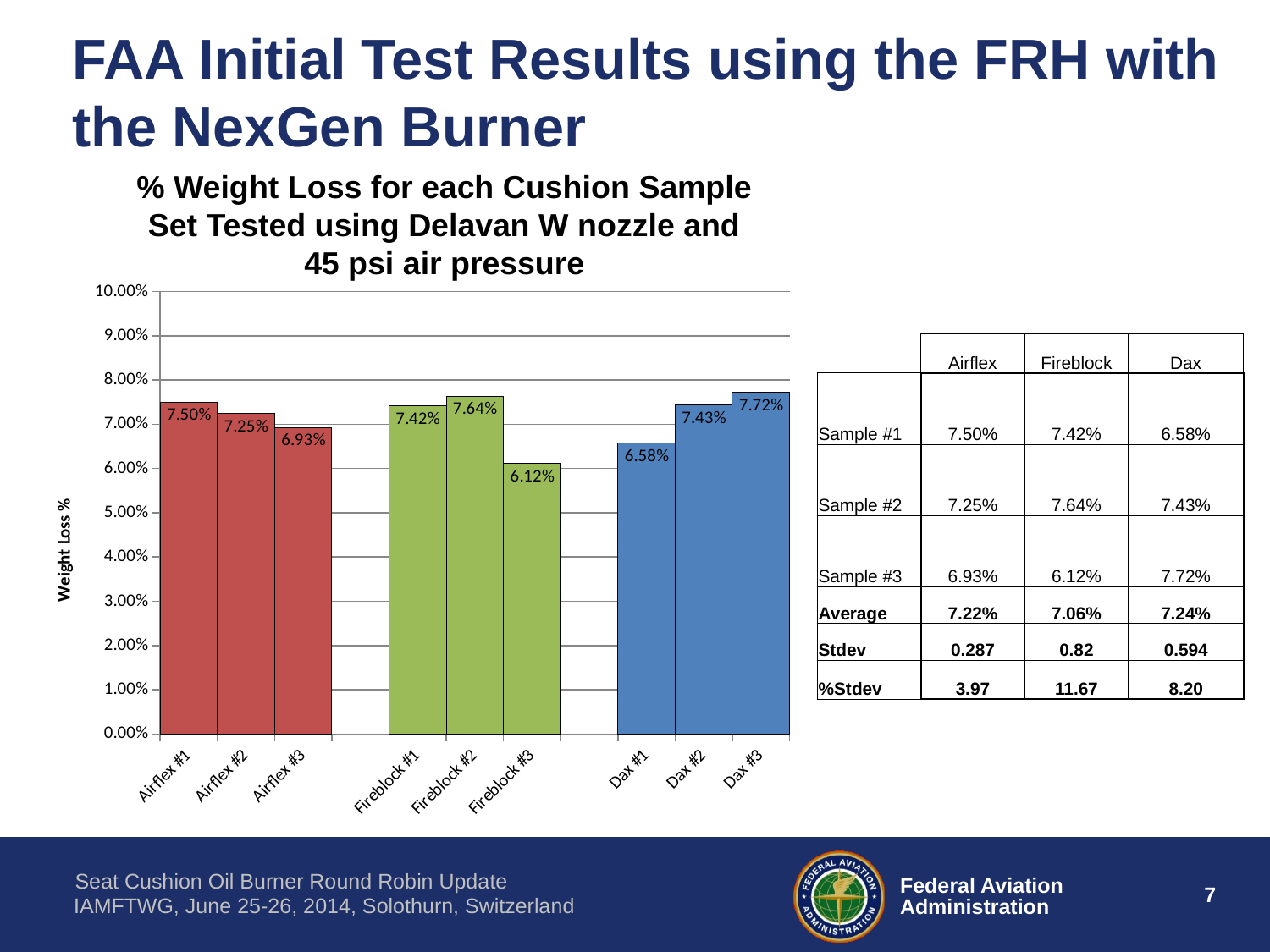

# FAA Initial Test Results using the FRH with the NexGen Burner
% Weight Loss for each Cushion Sample Set Tested using Delavan W nozzle and 45 psi air pressure

### Chart

| Category |  |
|---|---|
| Airflex #1 | 0.075 |
| Airflex #2 | 0.07246376811594193 |
| Airflex #3 | 0.06927175843694489 |
|  | None |
| Fireblock #1 | 0.07420494699646642 |
| Fireblock #2 | 0.07638888888888881 |
| Fireblock #3 | 0.06115107913669063 |
|  | None |
| Dax #1 | 0.06576728499156824 |
| Dax #2 | 0.07432432432432425 |
| Dax #3 | 0.07718120805369127 |
|  | Airflex | Fireblock | Dax |
| --- | --- | --- | --- |
| Sample #1 | 7.50% | 7.42% | 6.58% |
| Sample #2 | 7.25% | 7.64% | 7.43% |
| Sample #3 | 6.93% | 6.12% | 7.72% |
| Average | 7.22% | 7.06% | 7.24% |
| Stdev | 0.287 | 0.82 | 0.594 |
| %Stdev | 3.97 | 11.67 | 8.20 |